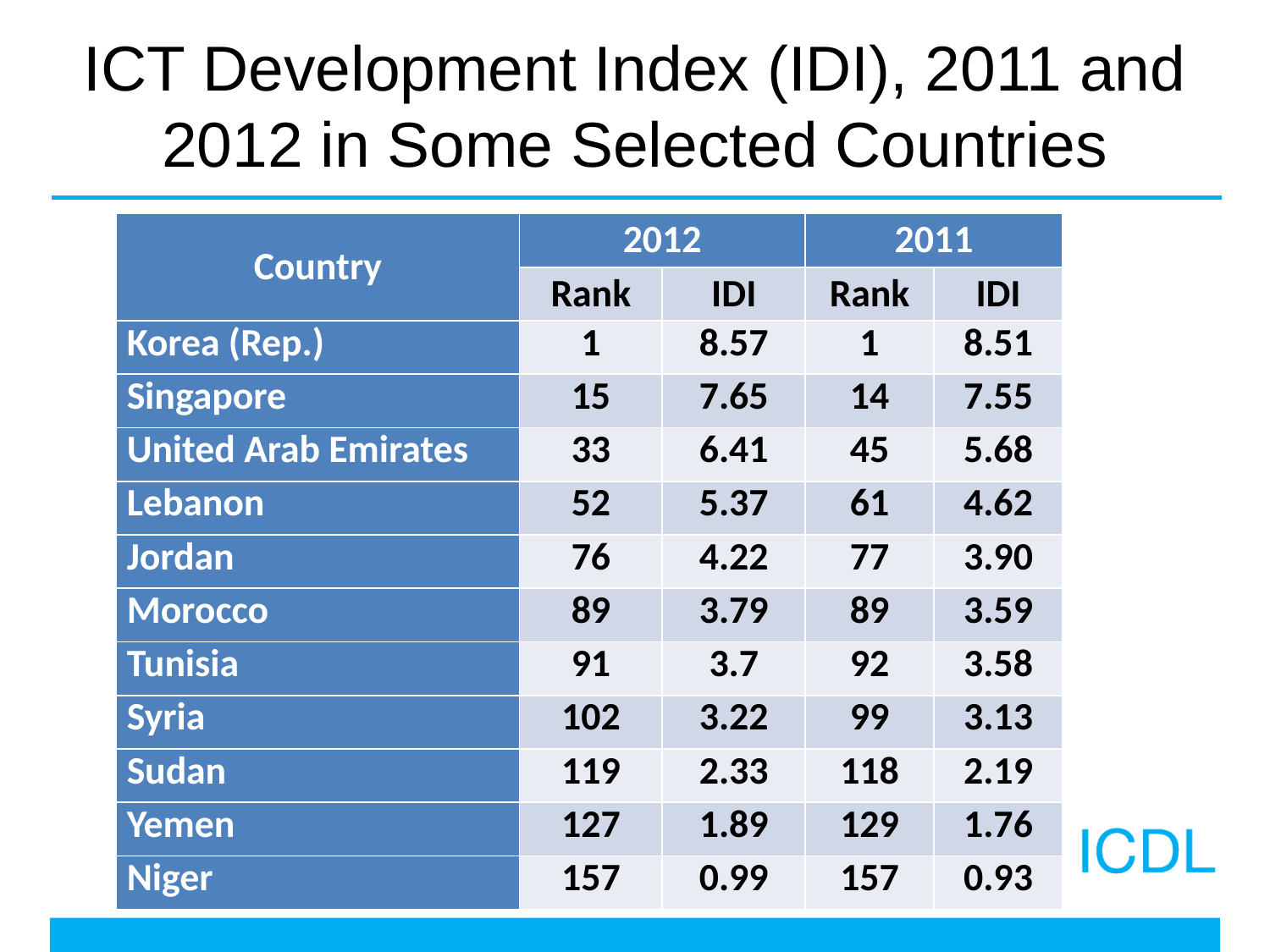

# ICT Development Index (IDI), 2011 and 2012 in Some Selected Countries
| Country | 2012 |  | 2011 |  |
| --- | --- | --- | --- | --- |
|  | Rank | IDI | Rank | IDI |
| Korea (Rep.) | 1 | 8.57 | 1 | 8.51 |
| Singapore | 15 | 7.65 | 14 | 7.55 |
| United Arab Emirates | 33 | 6.41 | 45 | 5.68 |
| Lebanon | 52 | 5.37 | 61 | 4.62 |
| Jordan | 76 | 4.22 | 77 | 3.90 |
| Morocco | 89 | 3.79 | 89 | 3.59 |
| Tunisia | 91 | 3.7 | 92 | 3.58 |
| Syria | 102 | 3.22 | 99 | 3.13 |
| Sudan | 119 | 2.33 | 118 | 2.19 |
| Yemen | 127 | 1.89 | 129 | 1.76 |
| Niger | 157 | 0.99 | 157 | 0.93 |